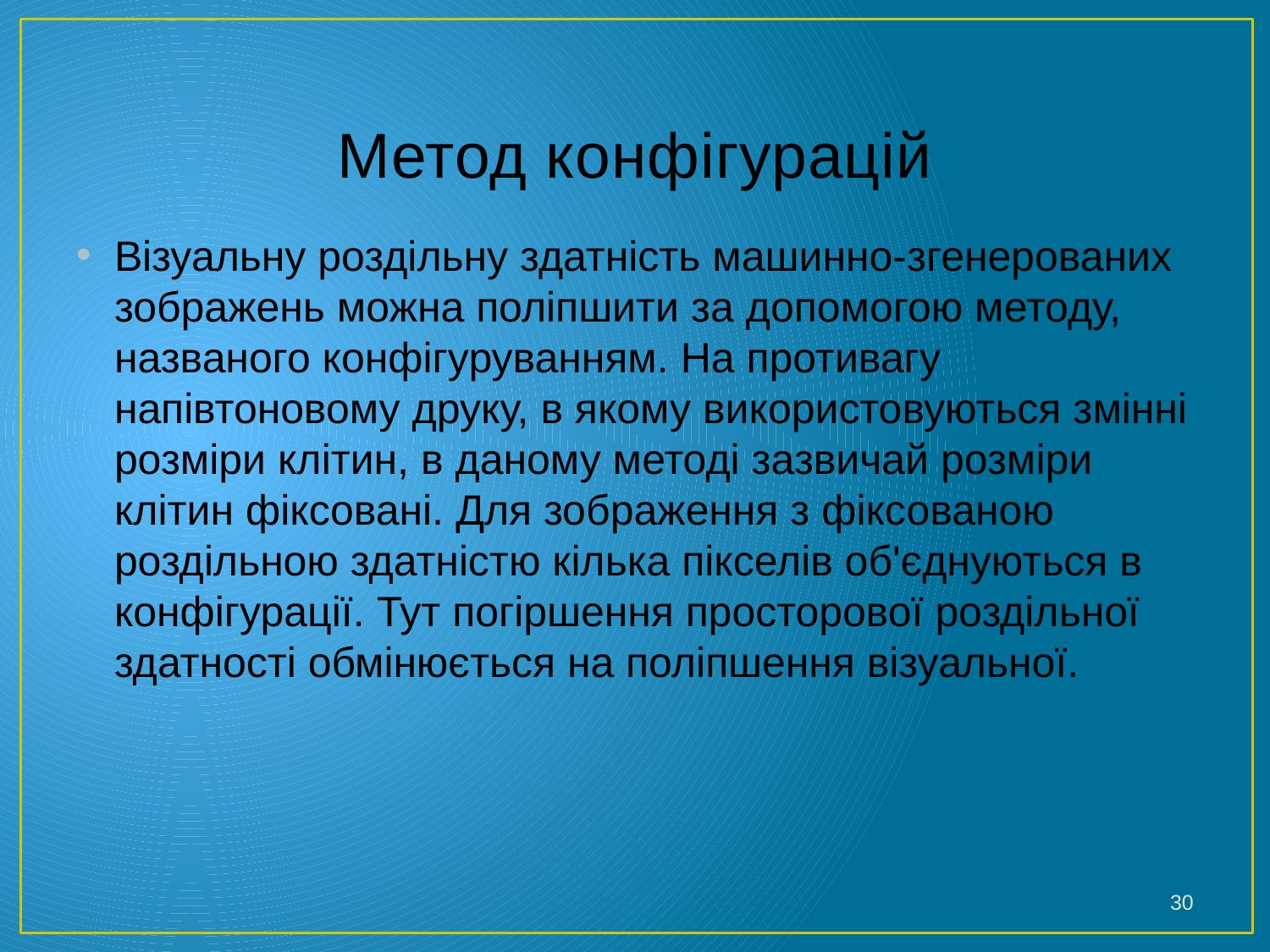

# Метод конфігурацій
Візуальну роздільну здатність машинно-згенерованих зображень можна поліпшити за допомогою методу, названого конфігуруванням. На противагу напівтоновому друку, в якому використовуються змінні розміри клітин, в даному методі зазвичай розміри клітин фіксовані. Для зображення з фіксованою роздільною здатністю кілька пікселів об'єднуються в конфігурації. Тут погіршення просторової роздільної здатності обмінюється на поліпшення візуальної.

30